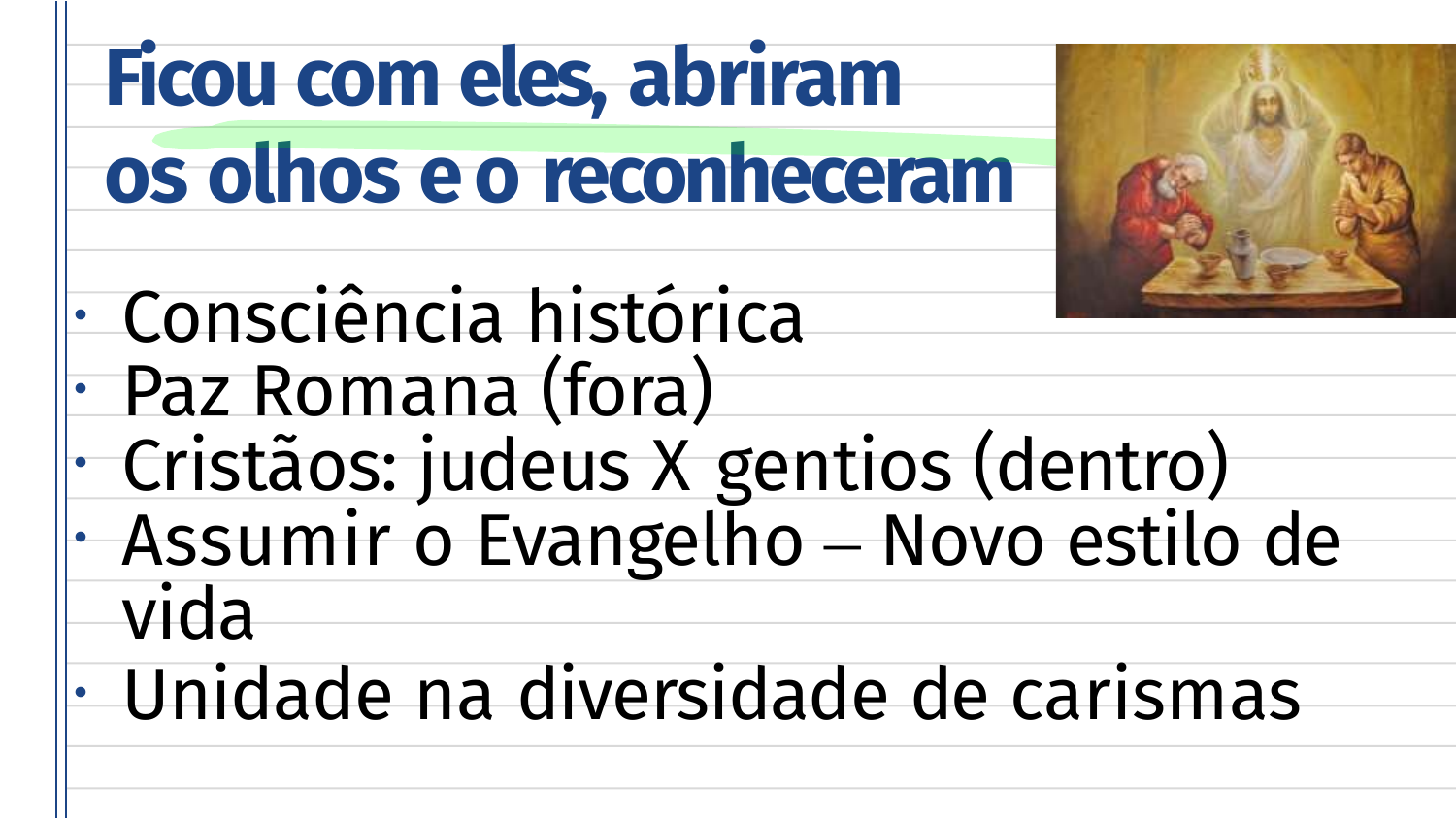

# Ficou com eles, abriram

os olhos e o reconheceram
Consciência histórica
Paz Romana (fora)
Cristãos: judeus X gentios (dentro)
Assumir o Evangelho – Novo estilo de vida
Unidade na diversidade de carismas